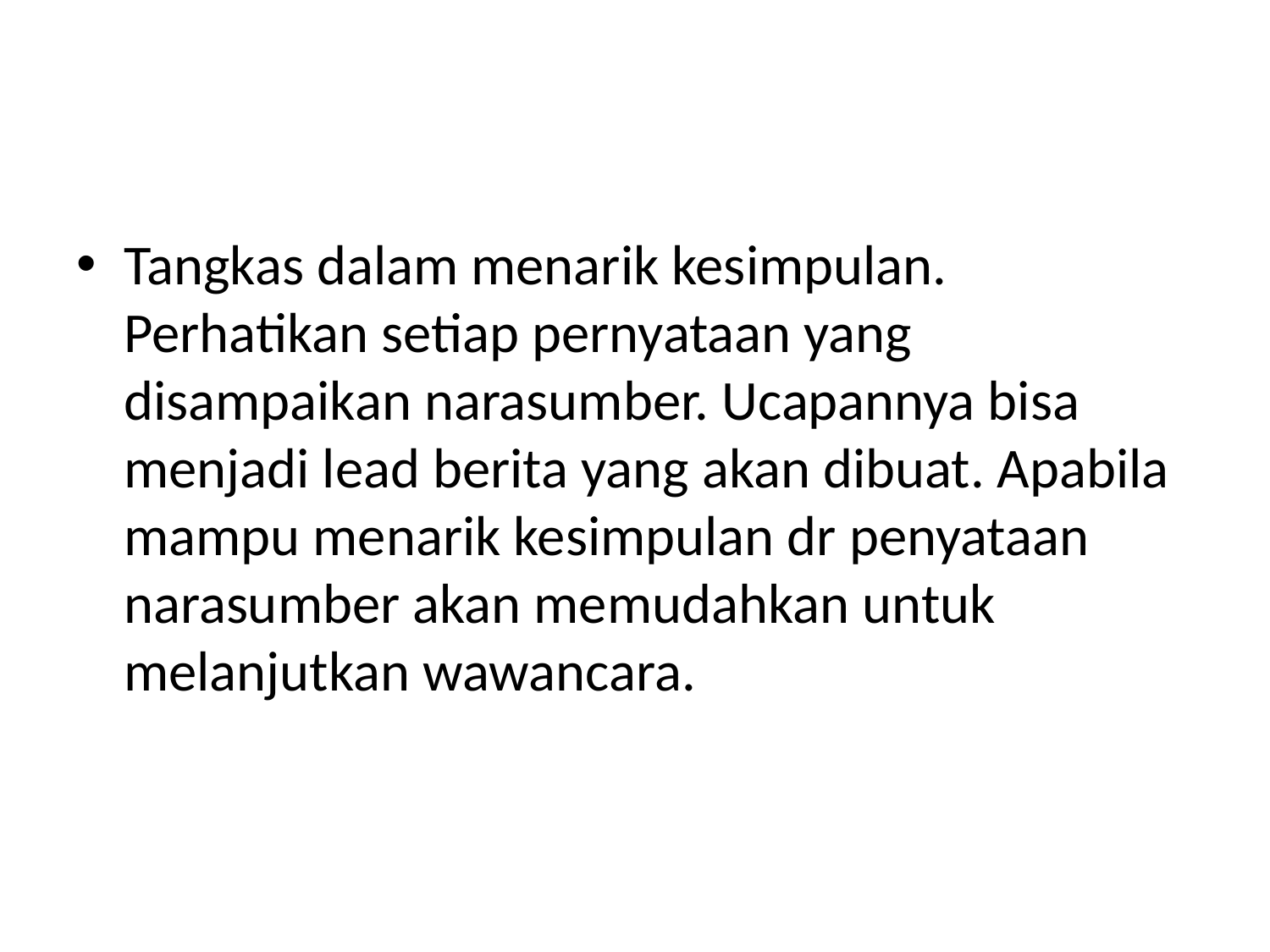

#
Tangkas dalam menarik kesimpulan. Perhatikan setiap pernyataan yang disampaikan narasumber. Ucapannya bisa menjadi lead berita yang akan dibuat. Apabila mampu menarik kesimpulan dr penyataan narasumber akan memudahkan untuk melanjutkan wawancara.